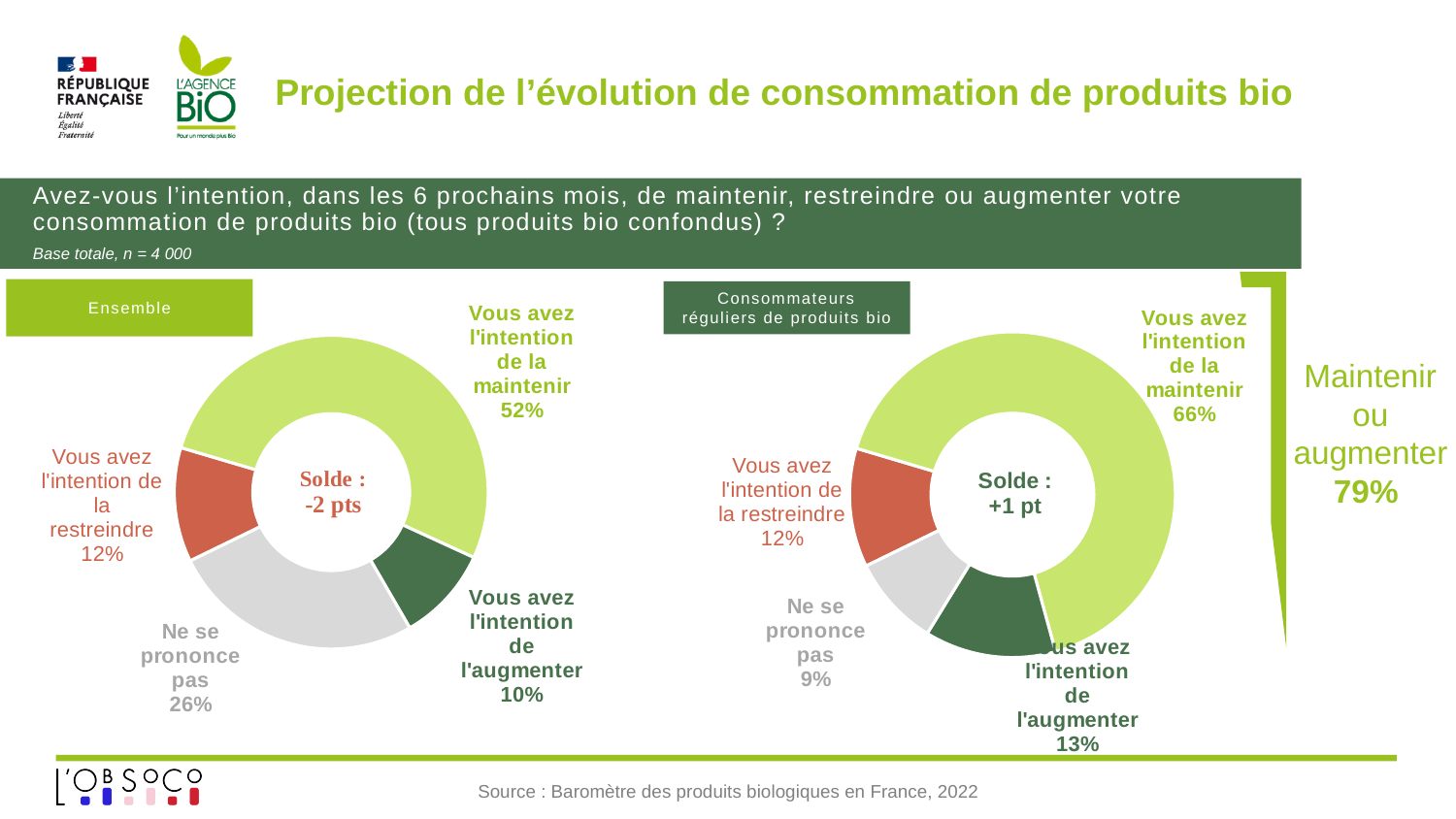

# Projection de l’évolution de consommation de produits bio
Avez-vous l’intention, dans les 6 prochains mois, de maintenir, restreindre ou augmenter votre consommation de produits bio (tous produits bio confondus) ?
Base totale, n = 4 000

### Chart

| Category | % |
|---|---|
| Vous avez l'intention de la restreindre | 0.118 |
| Vous avez l'intention de la maintenir | 0.66 |
| Vous avez l'intention de l'augmenter | 0.13 |
| Ne se prononce pas | 0.09 |

### Chart

| Category | % |
|---|---|
| Vous avez l'intention de la restreindre | 0.118 |
| Vous avez l'intention de la maintenir | 0.522 |
| Vous avez l'intention de l'augmenter | 0.098 |
| Ne se prononce pas | 0.261 |
Ensemble
Consommateurs réguliers de produits bio
Maintenir ou augmenter
79%